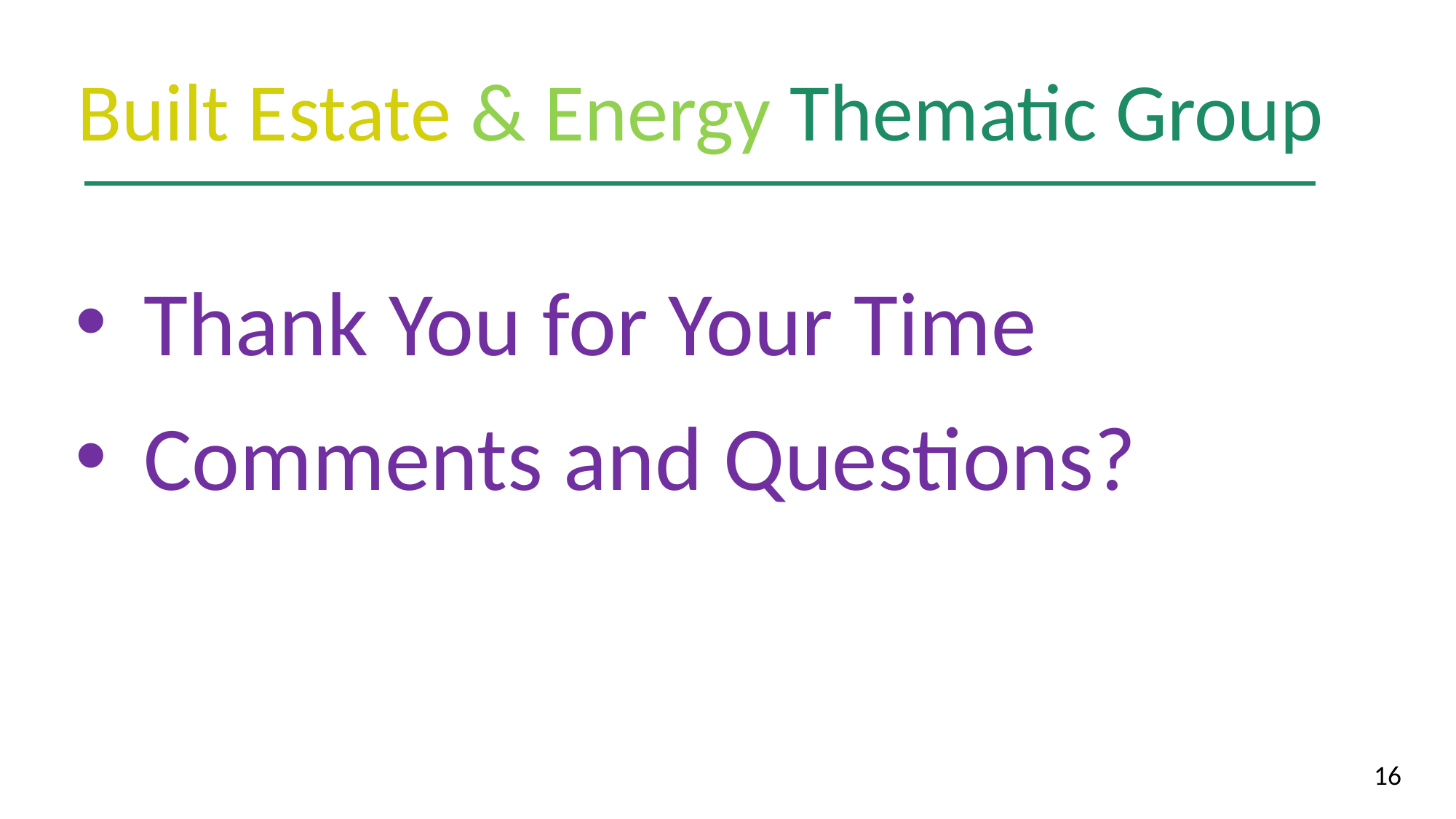

Built Estate & Energy Thematic Group
Thank You for Your Time

Comments and Questions?

# Presentation title Alt
Subtitle comes here
16